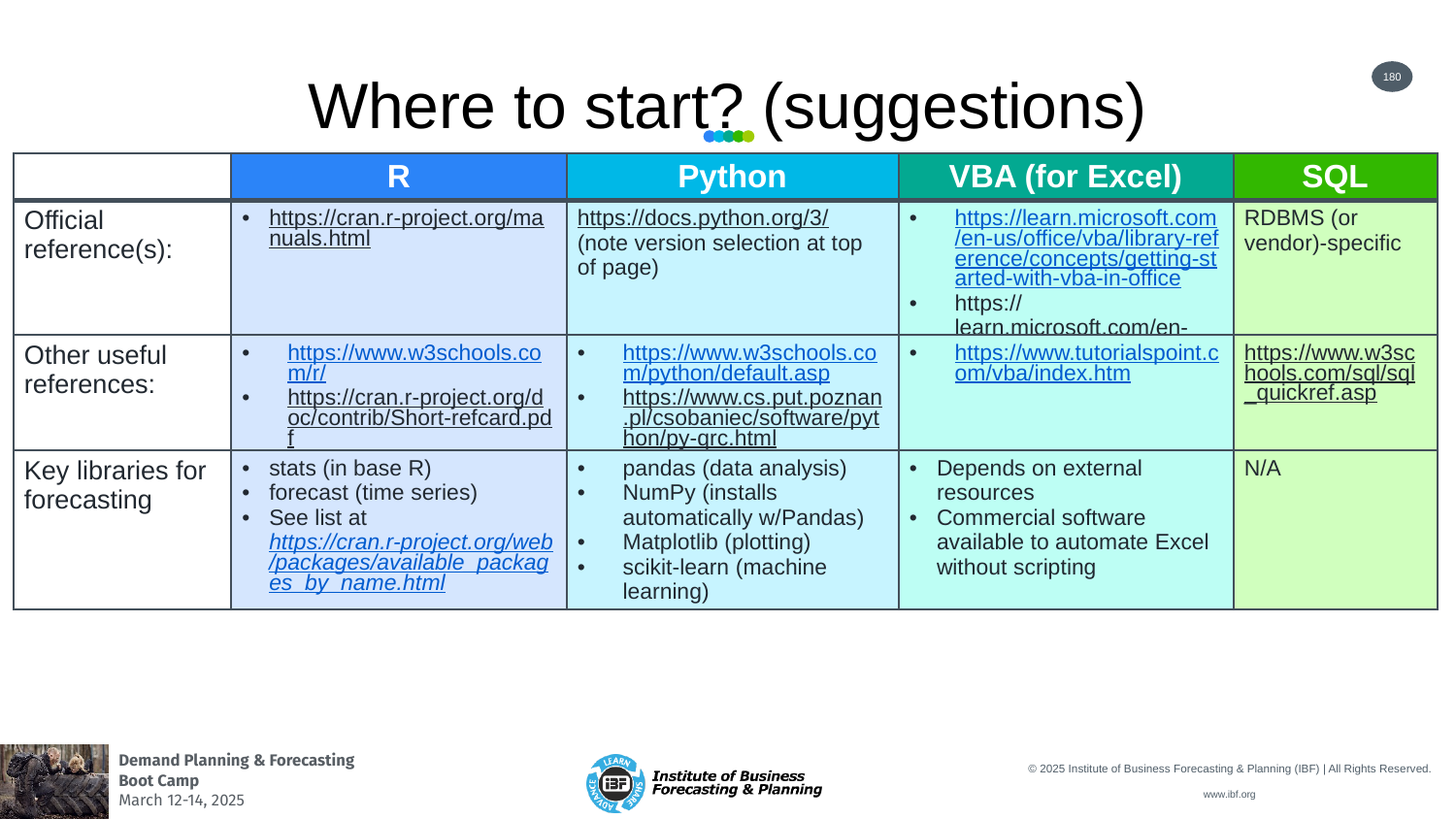

# Where to start? (suggestions)

|  | R | Python | VBA (for Excel) | SQL |
| --- | --- | --- | --- | --- |
| Official reference(s): | https://cran.r-project.org/manuals.html | https://docs.python.org/3/ (note version selection at top of page) | https://learn.microsoft.com/en-us/office/vba/library-reference/concepts/getting-started-with-vba-in-office https://learn.microsoft.com/en-us/office/vba/api/overview/excel | RDBMS (or vendor)-specific |
| Other useful references: | https://www.w3schools.com/r/ https://cran.r-project.org/doc/contrib/Short-refcard.pdf | https://www.w3schools.com/python/default.asp https://www.cs.put.poznan.pl/csobaniec/software/python/py-qrc.html | https://www.tutorialspoint.com/vba/index.htm | https://www.w3schools.com/sql/sql\_quickref.asp |
| Key libraries for forecasting | stats (in base R) forecast (time series) See list at https://cran.r-project.org/web/packages/available\_packages\_by\_name.html | pandas (data analysis) NumPy (installs automatically w/Pandas) Matplotlib (plotting) scikit-learn (machine learning) | Depends on external resources Commercial software available to automate Excel without scripting | N/A |